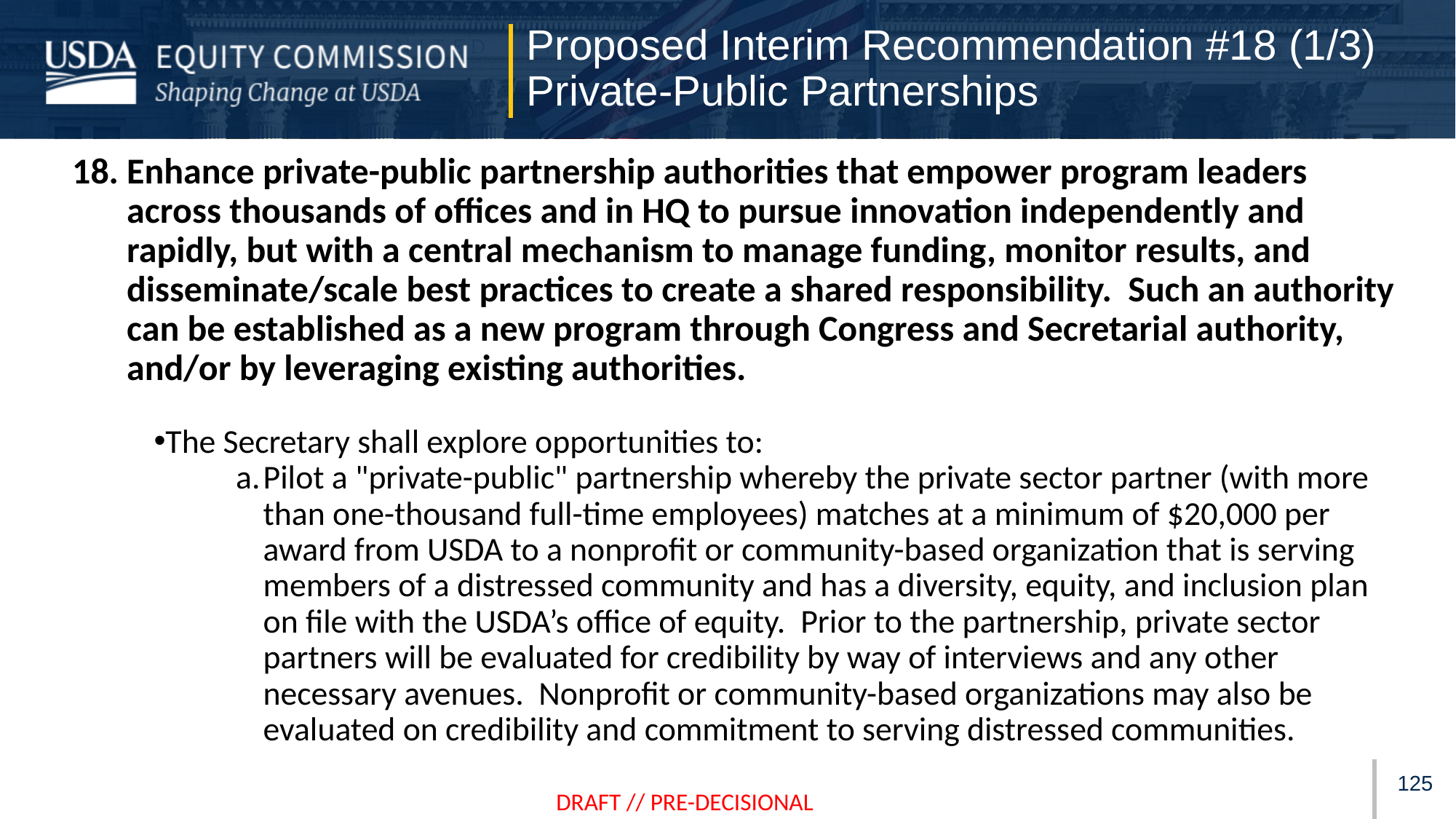

Proposed Interim Recommendation #18 (1/3)
Private-Public Partnerships
Enhance private-public partnership authorities that empower program leaders across thousands of offices and in HQ to pursue innovation independently and rapidly, but with a central mechanism to manage funding, monitor results, and disseminate/scale best practices to create a shared responsibility.  Such an authority can be established as a new program through Congress and Secretarial authority, and/or by leveraging existing authorities.

The Secretary shall explore opportunities to:
Pilot a "private-public" partnership whereby the private sector partner (with more than one-thousand full-time employees) matches at a minimum of $20,000 per award from USDA to a nonprofit or community-based organization that is serving members of a distressed community and has a diversity, equity, and inclusion plan on file with the USDA’s office of equity.  Prior to the partnership, private sector partners will be evaluated for credibility by way of interviews and any other necessary avenues.  Nonprofit or community-based organizations may also be evaluated on credibility and commitment to serving distressed communities.

125
DRAFT // PRE-DECISIONAL